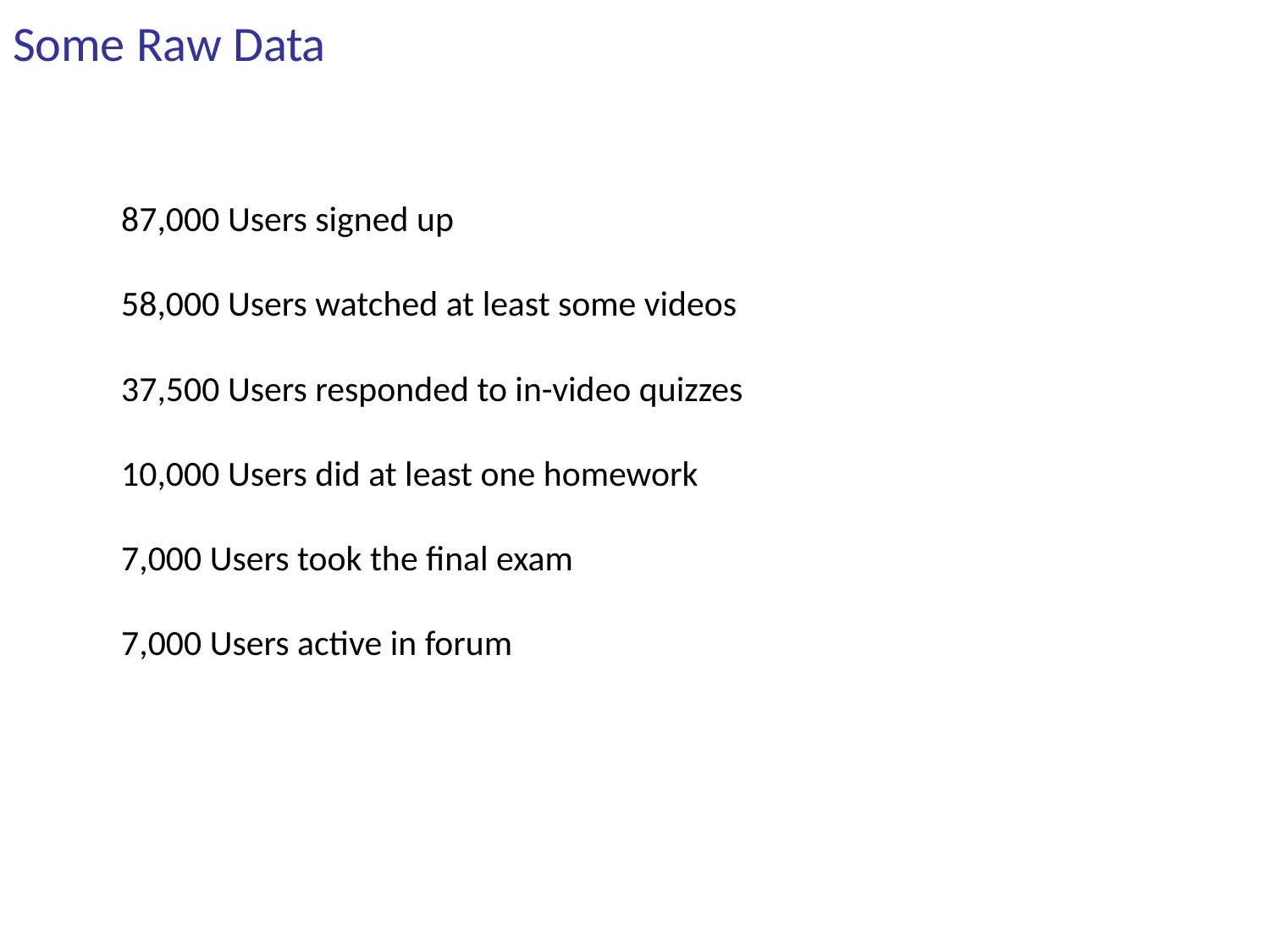

Some Raw Data
87,000 Users signed up

58,000 Users watched at least some videos

37,500 Users responded to in-video quizzes

10,000 Users did at least one homework

7,000 Users took the final exam

7,000 Users active in forum